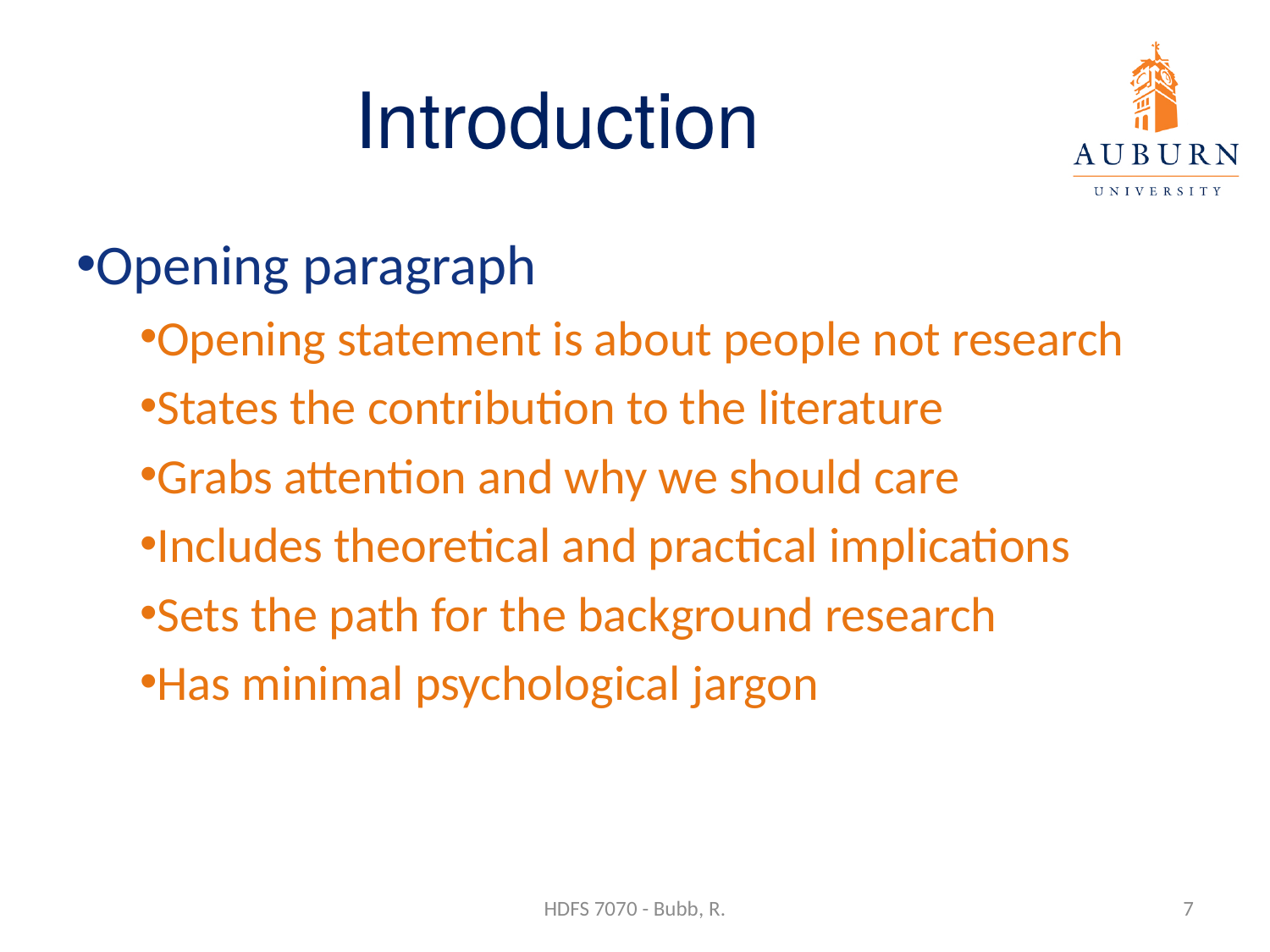

# Introduction
Opening paragraph
Opening statement is about people not research
States the contribution to the literature
Grabs attention and why we should care
Includes theoretical and practical implications
Sets the path for the background research
Has minimal psychological jargon

HDFS 7070 - Bubb, R.
7